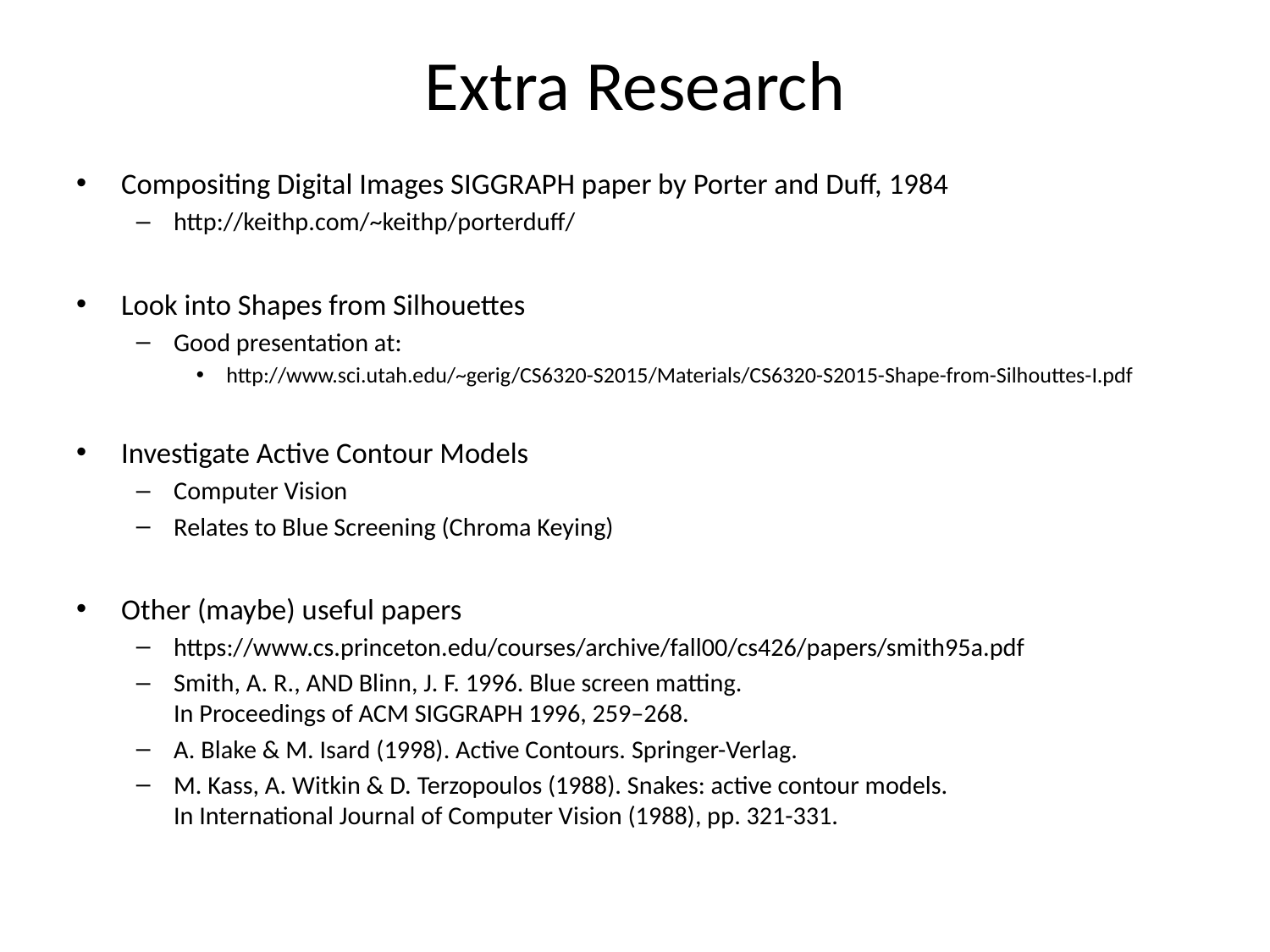

# Extra Research
Compositing Digital Images SIGGRAPH paper by Porter and Duff, 1984
http://keithp.com/~keithp/porterduff/

Look into Shapes from Silhouettes
Good presentation at:
http://www.sci.utah.edu/~gerig/CS6320-S2015/Materials/CS6320-S2015-Shape-from-Silhouttes-I.pdf

Investigate Active Contour Models
Computer Vision
Relates to Blue Screening (Chroma Keying)

Other (maybe) useful papers
https://www.cs.princeton.edu/courses/archive/fall00/cs426/papers/smith95a.pdf
Smith, A. R., AND Blinn, J. F. 1996. Blue screen matting.
In Proceedings of ACM SIGGRAPH 1996, 259–268.
A. Blake & M. Isard (1998). Active Contours. Springer-Verlag.
M. Kass, A. Witkin & D. Terzopoulos (1988). Snakes: active contour models.
In International Journal of Computer Vision (1988), pp. 321-331.